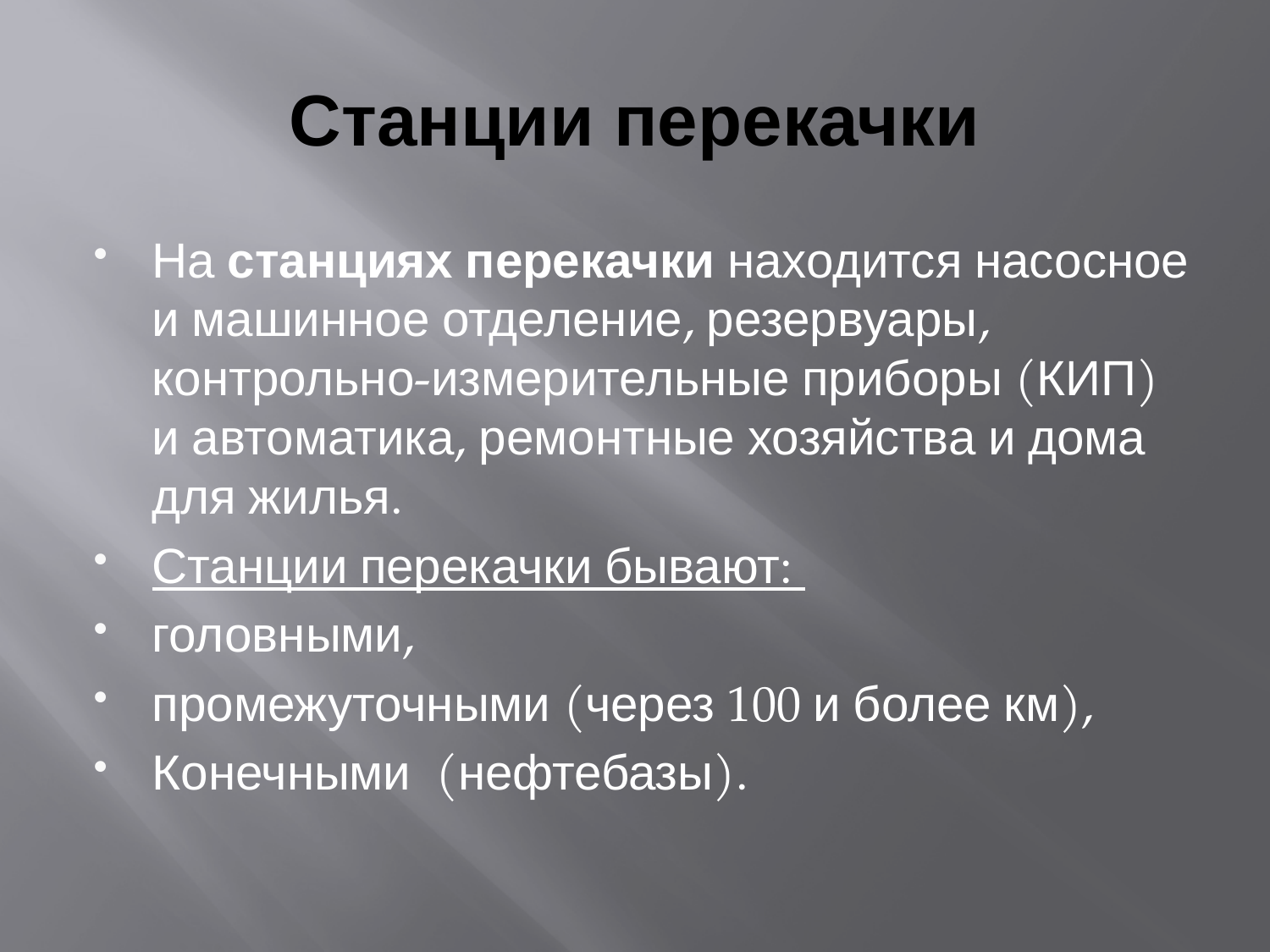

# Станции перекачки
На станциях перекачки находится насосное и машинное отделение, резервуары, контрольно-измерительные приборы (КИП) и автоматика, ремонтные хозяйства и дома для жилья.
Станции перекачки бывают:
головными,
промежуточными (через 100 и более км),
Конечными  (нефтебазы).